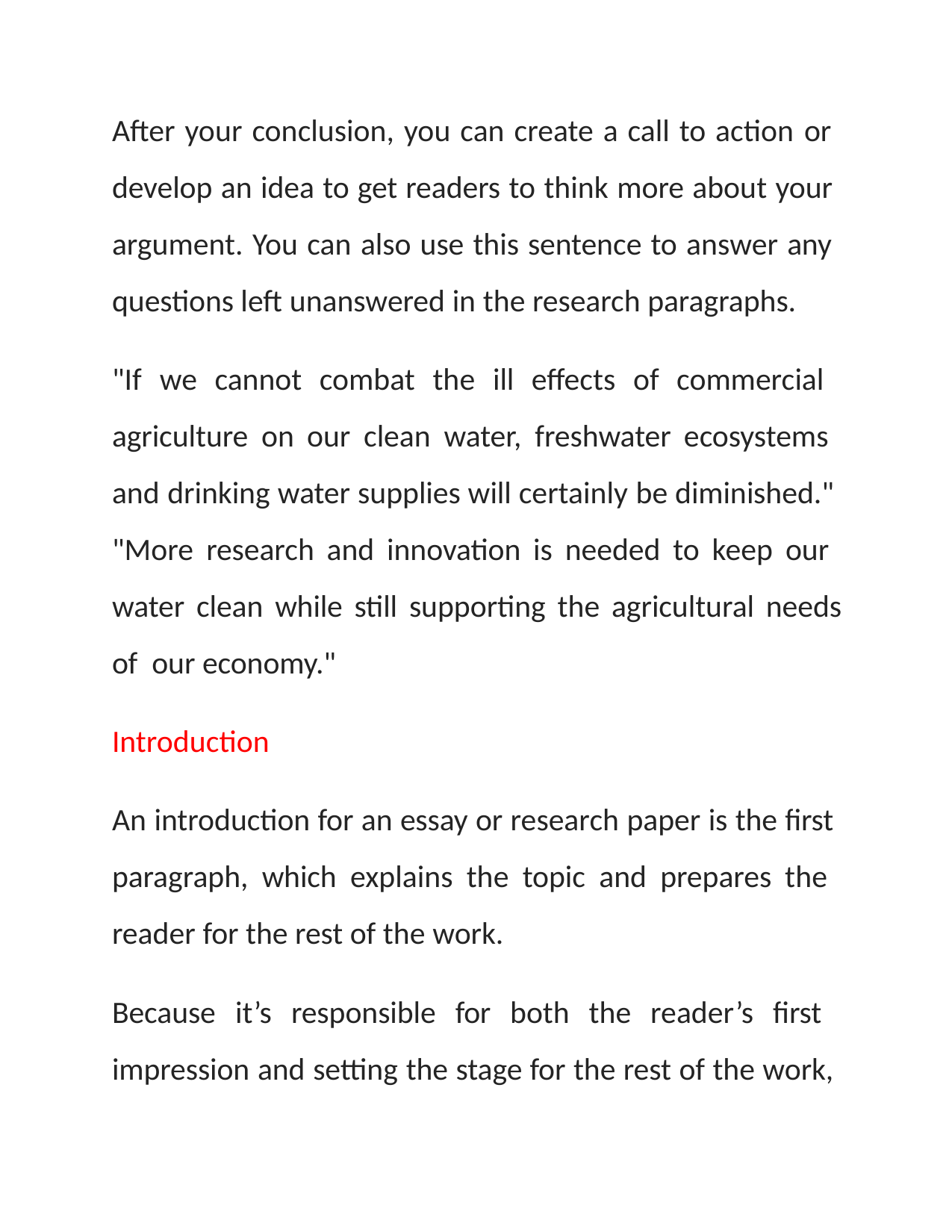

After your conclusion, you can create a call to action or  develop an idea to get readers to think more about your  argument. You can also use this sentence to answer any  questions left unanswered in the research paragraphs.
"If we cannot combat the ill effects of commercial  agriculture on our clean water, freshwater ecosystems  and drinking water supplies will certainly be diminished."  "More research and innovation is needed to keep our  water clean while still supporting the agricultural needs of  our economy."

Introduction
An introduction for an essay or research paper is the first  paragraph, which explains the topic and prepares the  reader for the rest of the work.
Because it’s responsible for both the reader’s first  impression and setting the stage for the rest of the work,